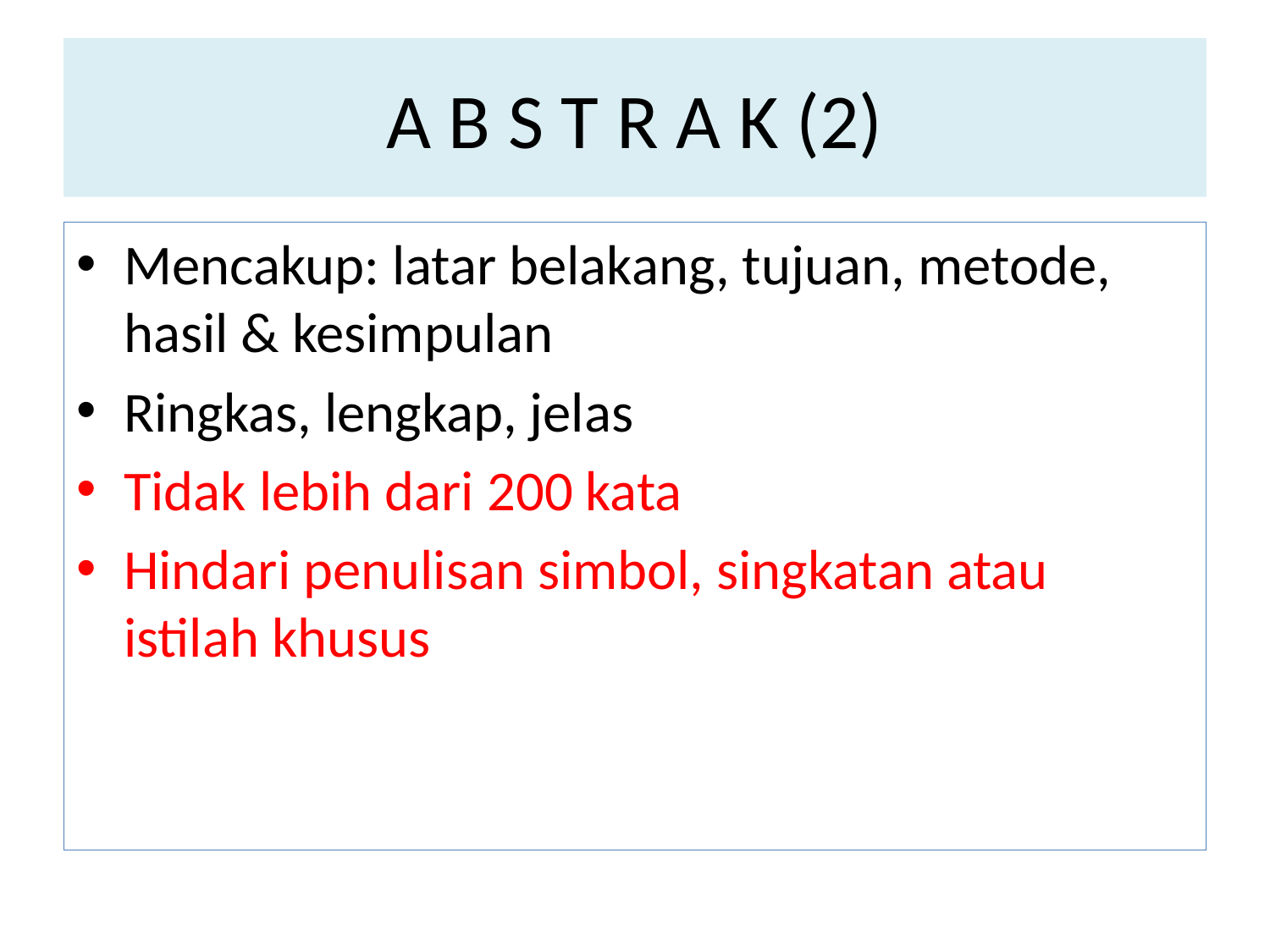

# A B S T R A K (2)
Mencakup: latar belakang, tujuan, metode, hasil & kesimpulan
Ringkas, lengkap, jelas
Tidak lebih dari 200 kata
Hindari penulisan simbol, singkatan atau istilah khusus